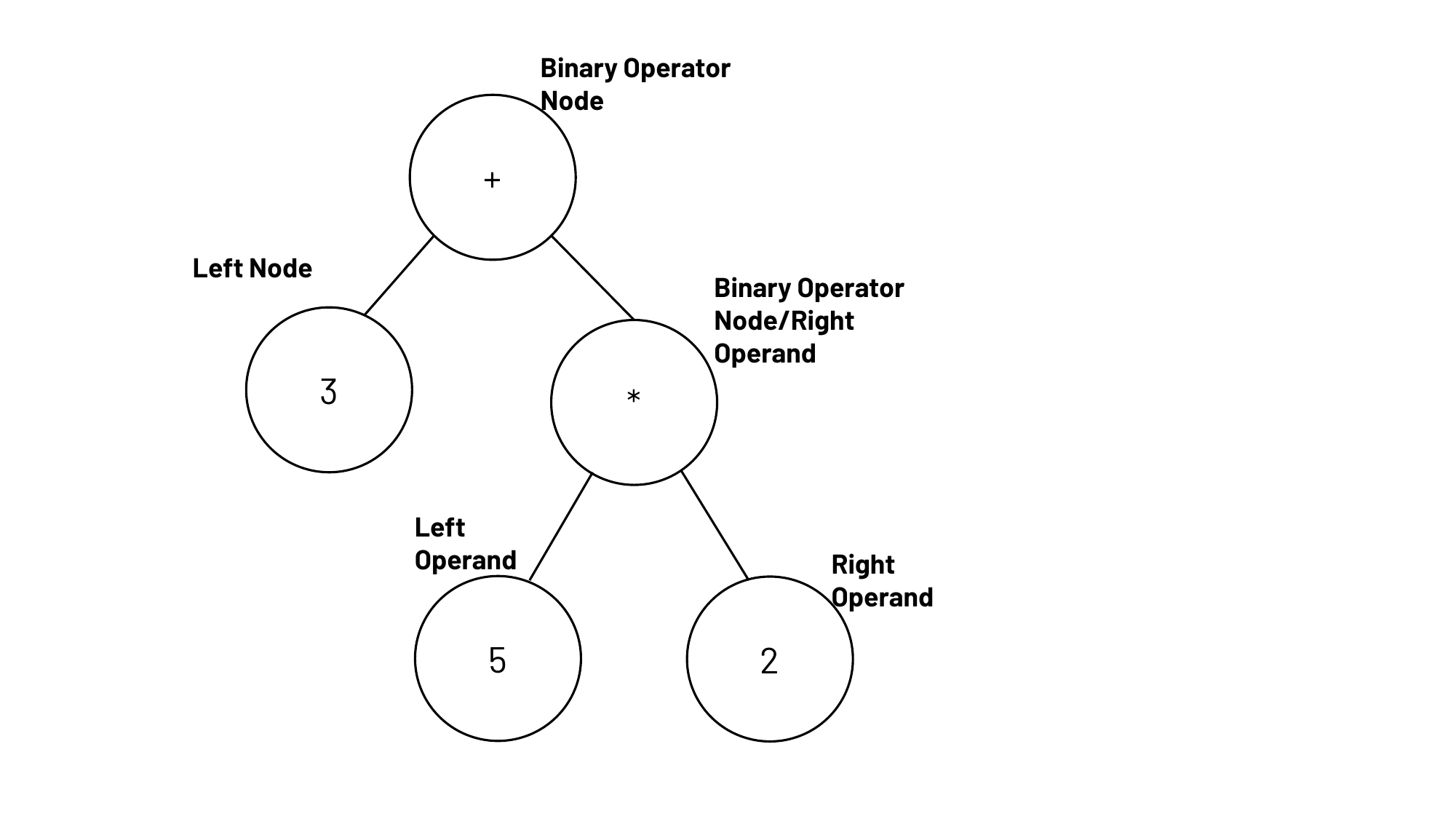

Binary Operator
Node
+
Left Node
Binary Operator
Node/Right Operand
3
*
Left Operand
Right Operand
5
2